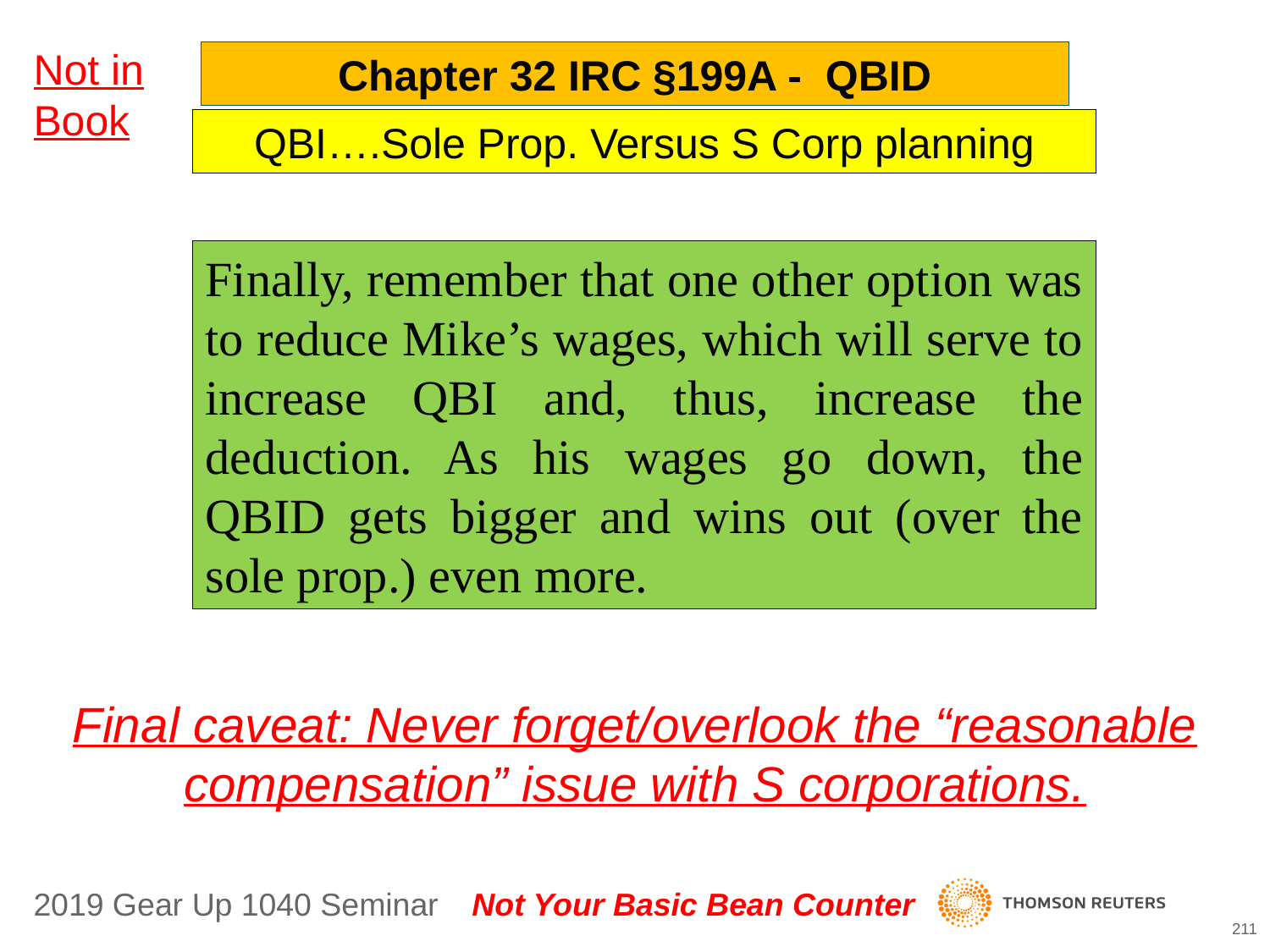

Not in Book
Chapter 32 IRC §199A -  QBID
QBI….Sole Prop. Versus S Corp planning
Finally, remember that one other option was to reduce Mike’s wages, which will serve to increase QBI and, thus, increase the deduction. As his wages go down, the QBID gets bigger and wins out (over the sole prop.) even more.
Final caveat: Never forget/overlook the “reasonable compensation” issue with S corporations.
211